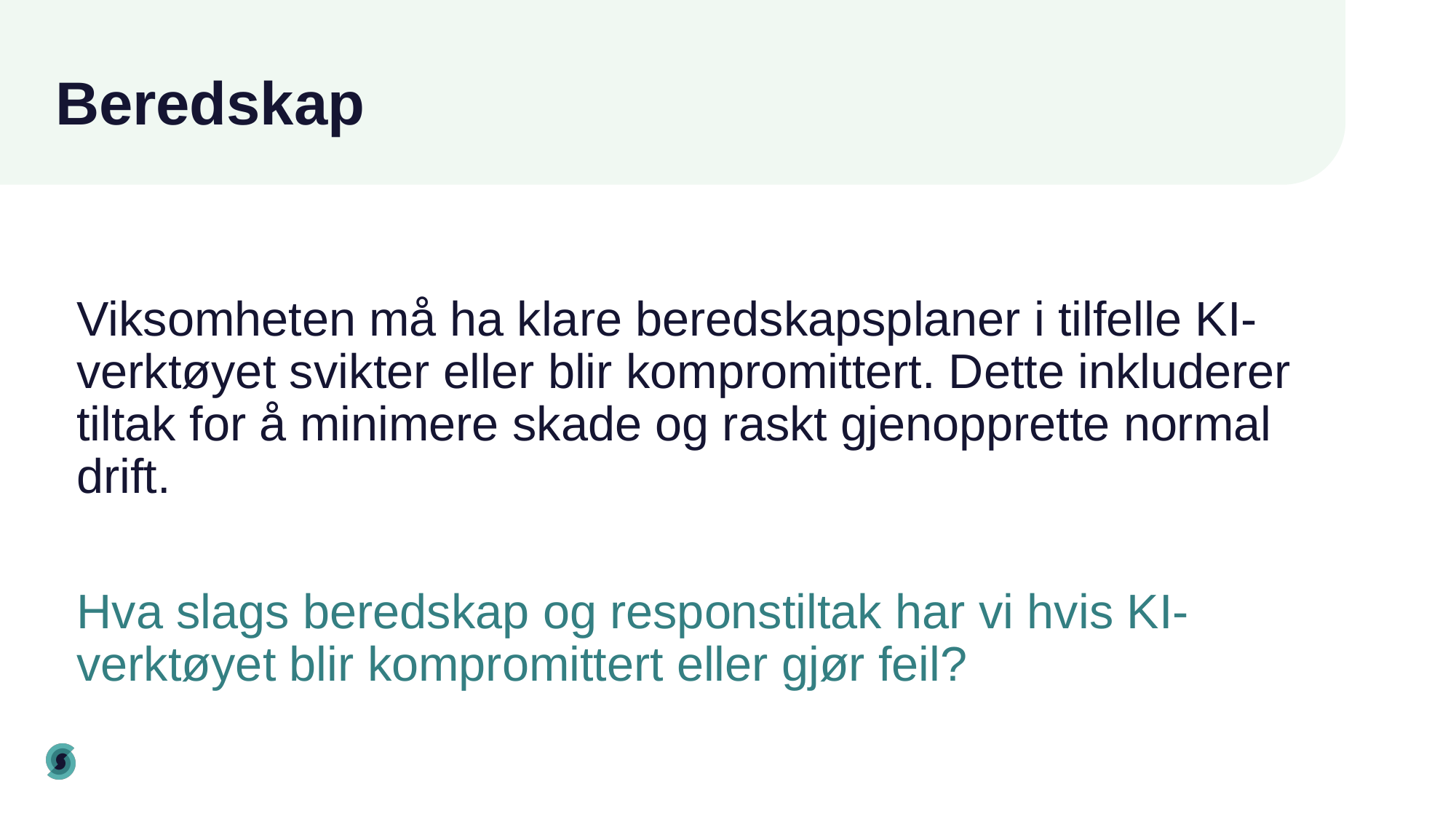

# Beredskap

Viksomheten må ha klare beredskapsplaner i tilfelle KI-verktøyet svikter eller blir kompromittert. Dette inkluderer tiltak for å minimere skade og raskt gjenopprette normal drift.

Hva slags beredskap og responstiltak har vi hvis KI-verktøyet blir kompromittert eller gjør feil?